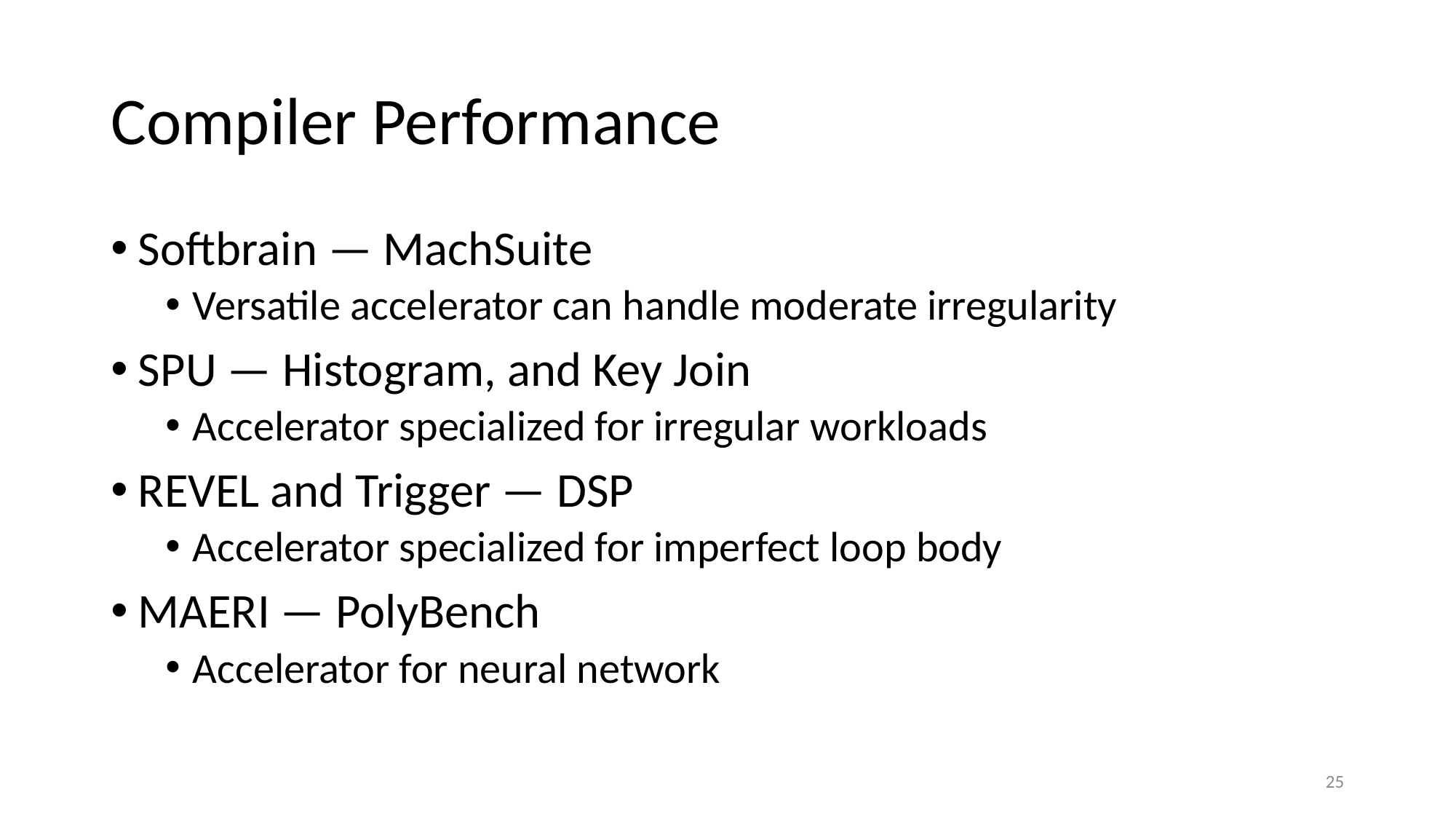

# Compiler Performance
Softbrain — MachSuite
Versatile accelerator can handle moderate irregularity
SPU — Histogram, and Key Join
Accelerator specialized for irregular workloads
REVEL and Trigger — DSP
Accelerator specialized for imperfect loop body
MAERI — PolyBench
Accelerator for neural network
25